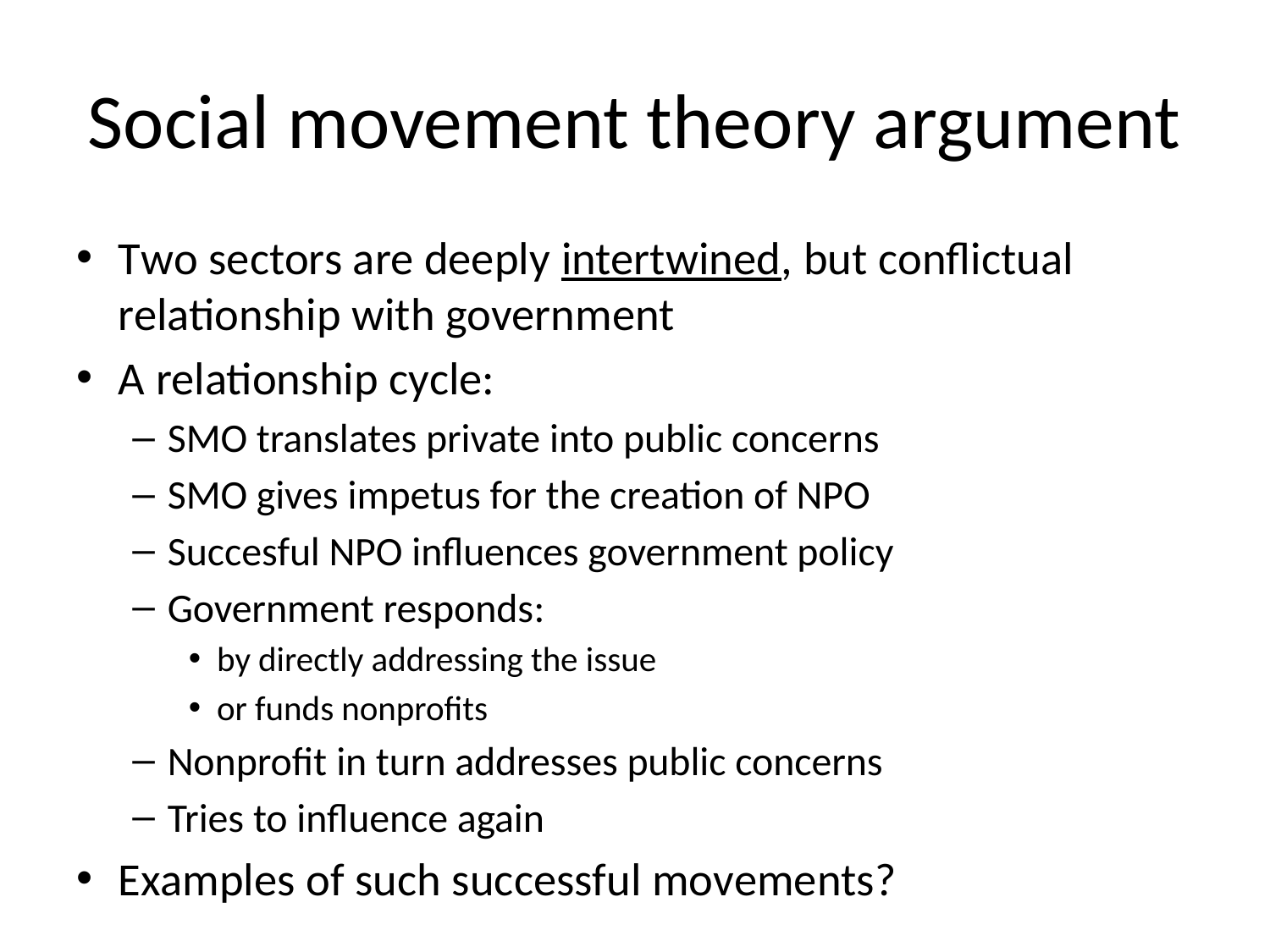

# Social movement theory argument
Two sectors are deeply intertwined, but conflictual relationship with government
A relationship cycle:
SMO translates private into public concerns
SMO gives impetus for the creation of NPO
Succesful NPO influences government policy
Government responds:
by directly addressing the issue
or funds nonprofits
Nonprofit in turn addresses public concerns
Tries to influence again
Examples of such successful movements?